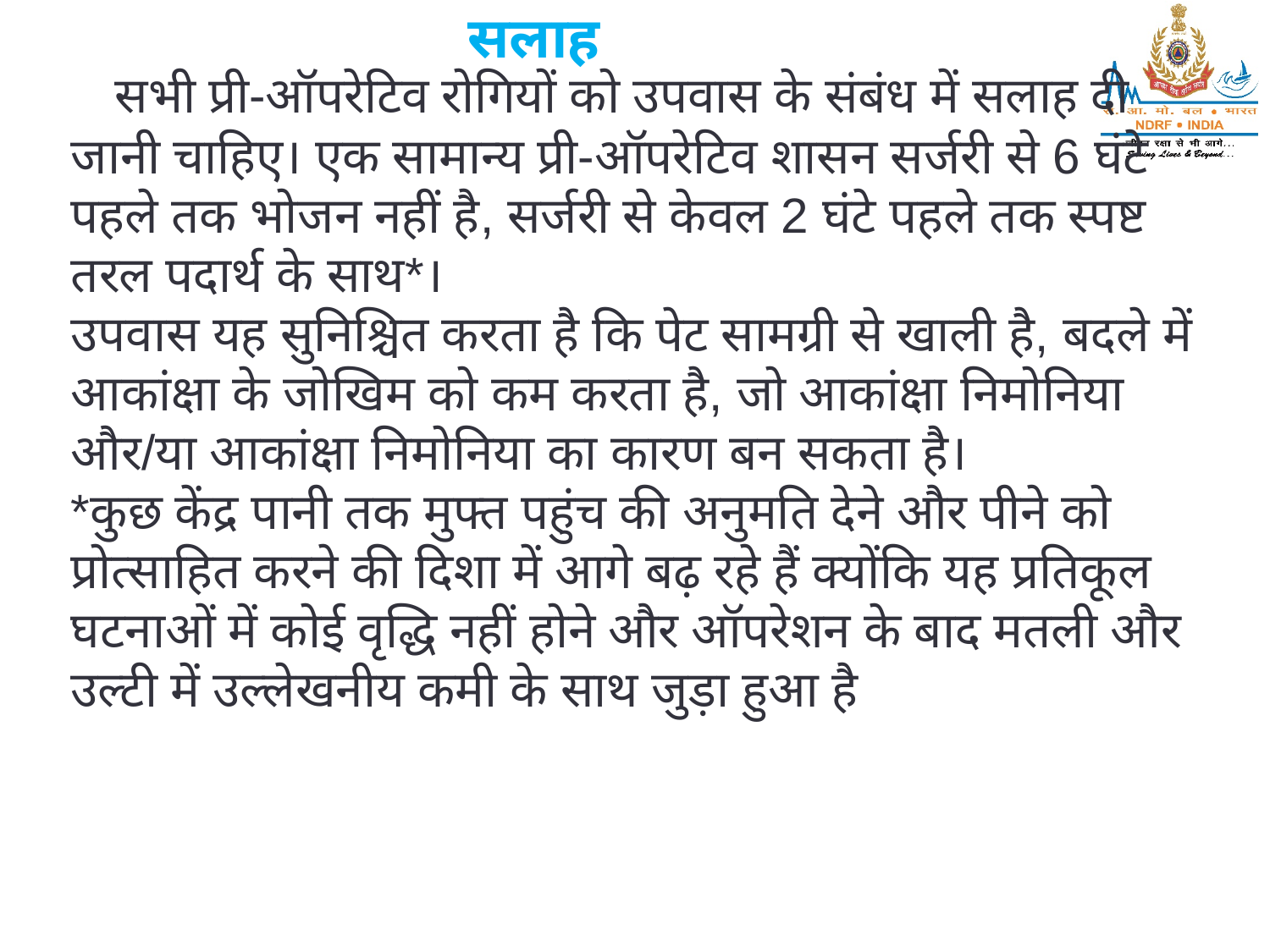

सलाह
   सभी प्री-ऑपरेटिव रोगियों को उपवास के संबंध में सलाह दी जानी चाहिए। एक सामान्य प्री-ऑपरेटिव शासन सर्जरी से 6 घंटे पहले तक भोजन नहीं है, सर्जरी से केवल 2 घंटे पहले तक स्पष्ट तरल पदार्थ के साथ*।
उपवास यह सुनिश्चित करता है कि पेट सामग्री से खाली है, बदले में आकांक्षा के जोखिम को कम करता है, जो आकांक्षा निमोनिया और/या आकांक्षा निमोनिया का कारण बन सकता है।
*कुछ केंद्र पानी तक मुफ्त पहुंच की अनुमति देने और पीने को प्रोत्साहित करने की दिशा में आगे बढ़ रहे हैं क्योंकि यह प्रतिकूल घटनाओं में कोई वृद्धि नहीं होने और ऑपरेशन के बाद मतली और उल्टी में उल्लेखनीय कमी के साथ जुड़ा हुआ है